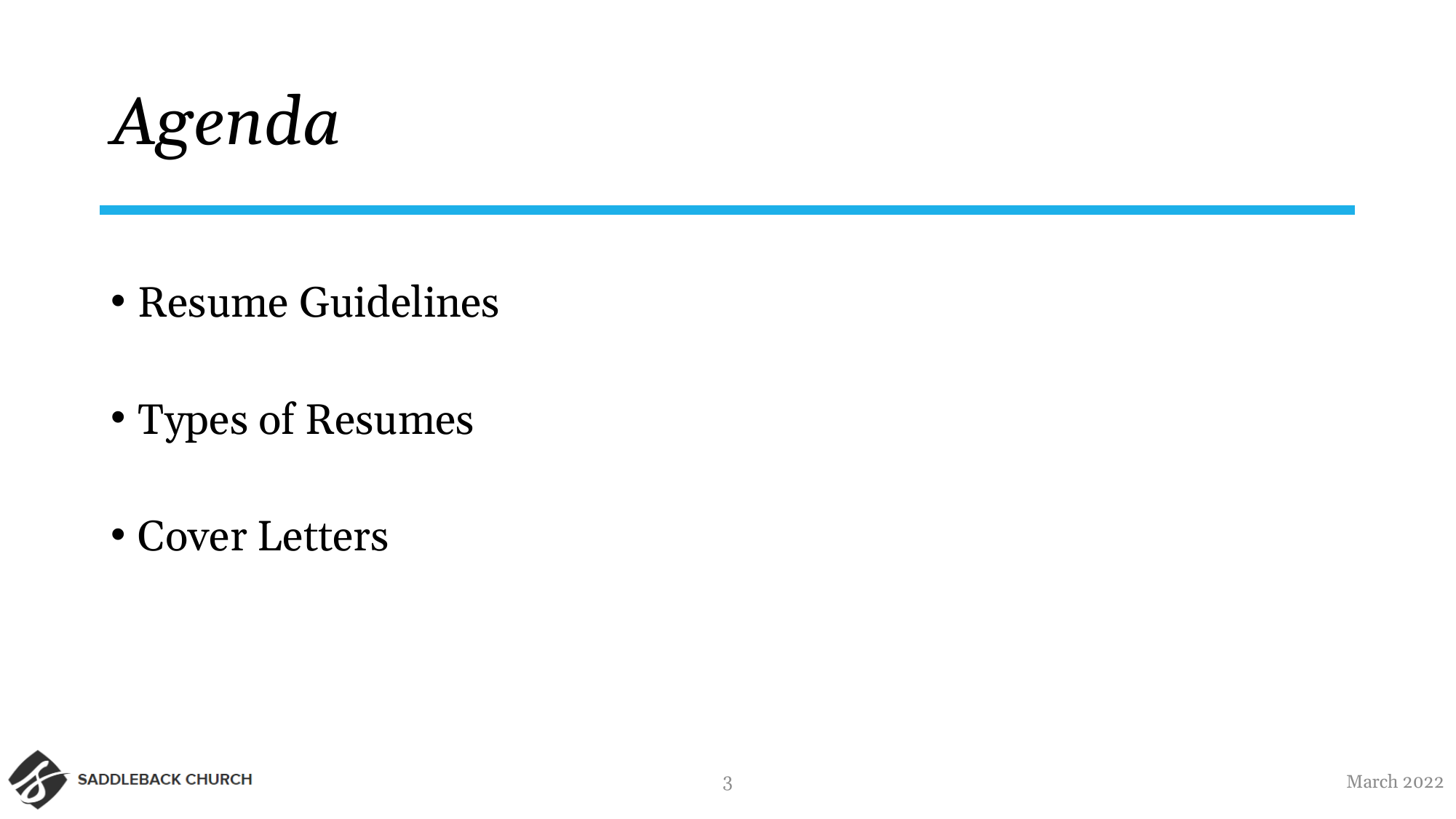

# Agenda
Resume Guidelines
Types of Resumes
Cover Letters
3
March 2022